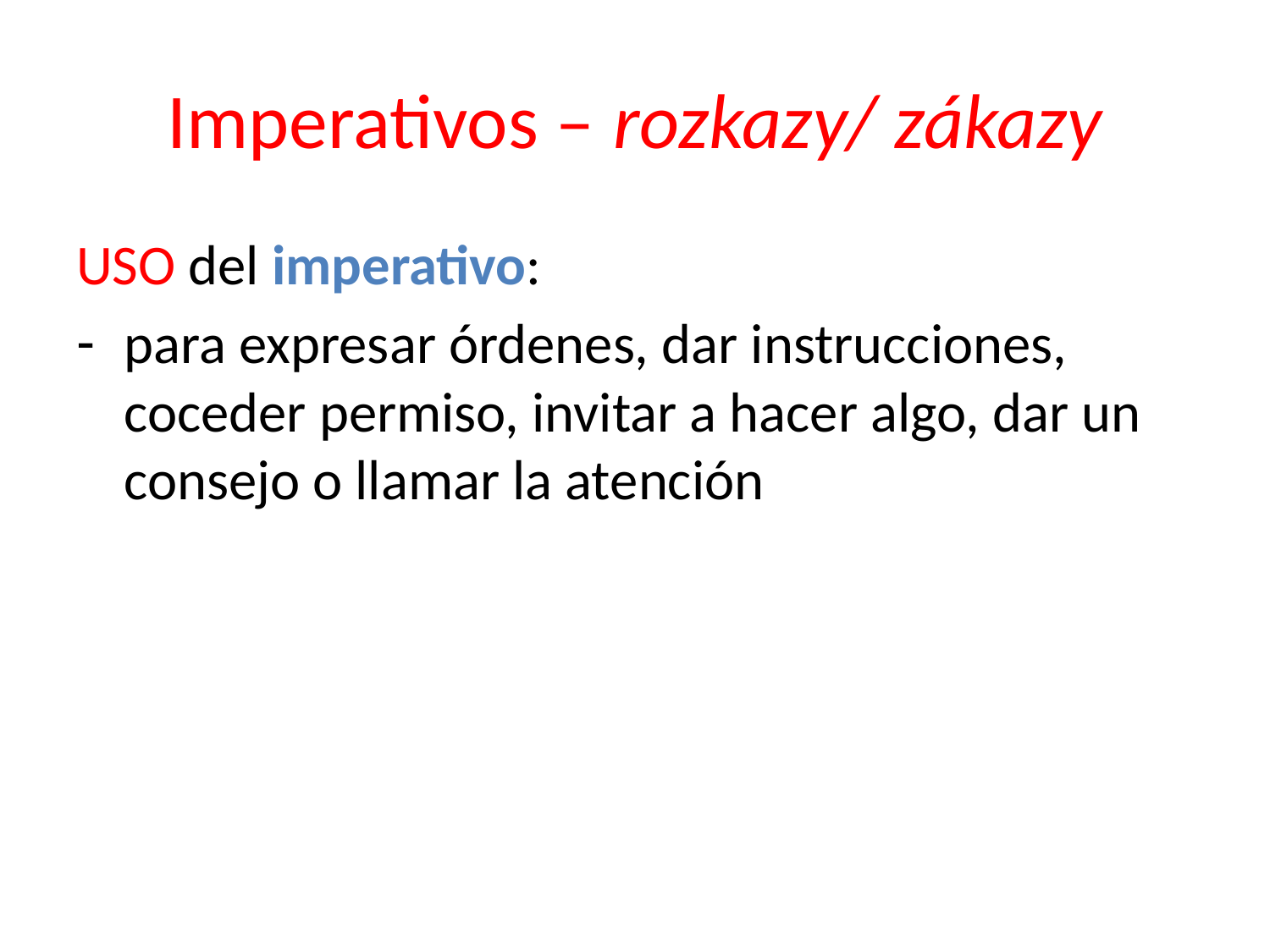

# Imperativos – rozkazy/ zákazy
USO del imperativo:
para expresar órdenes, dar instrucciones, coceder permiso, invitar a hacer algo, dar un consejo o llamar la atención